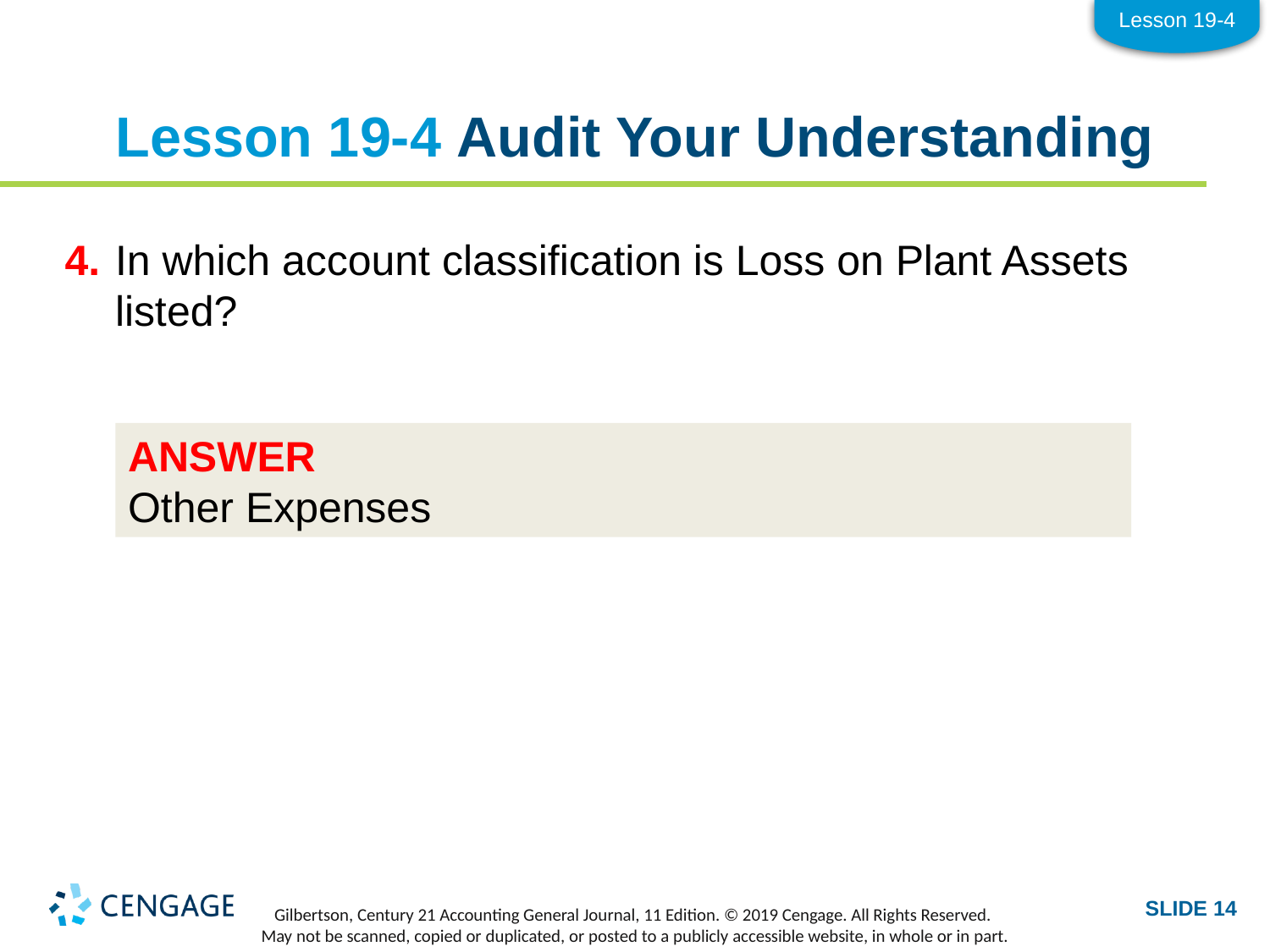

Lesson 19-4
# Lesson 19-4 Audit Your Understanding
4.	In which account classification is Loss on Plant Assets listed?
ANSWER
Other Expenses
SLIDE 14